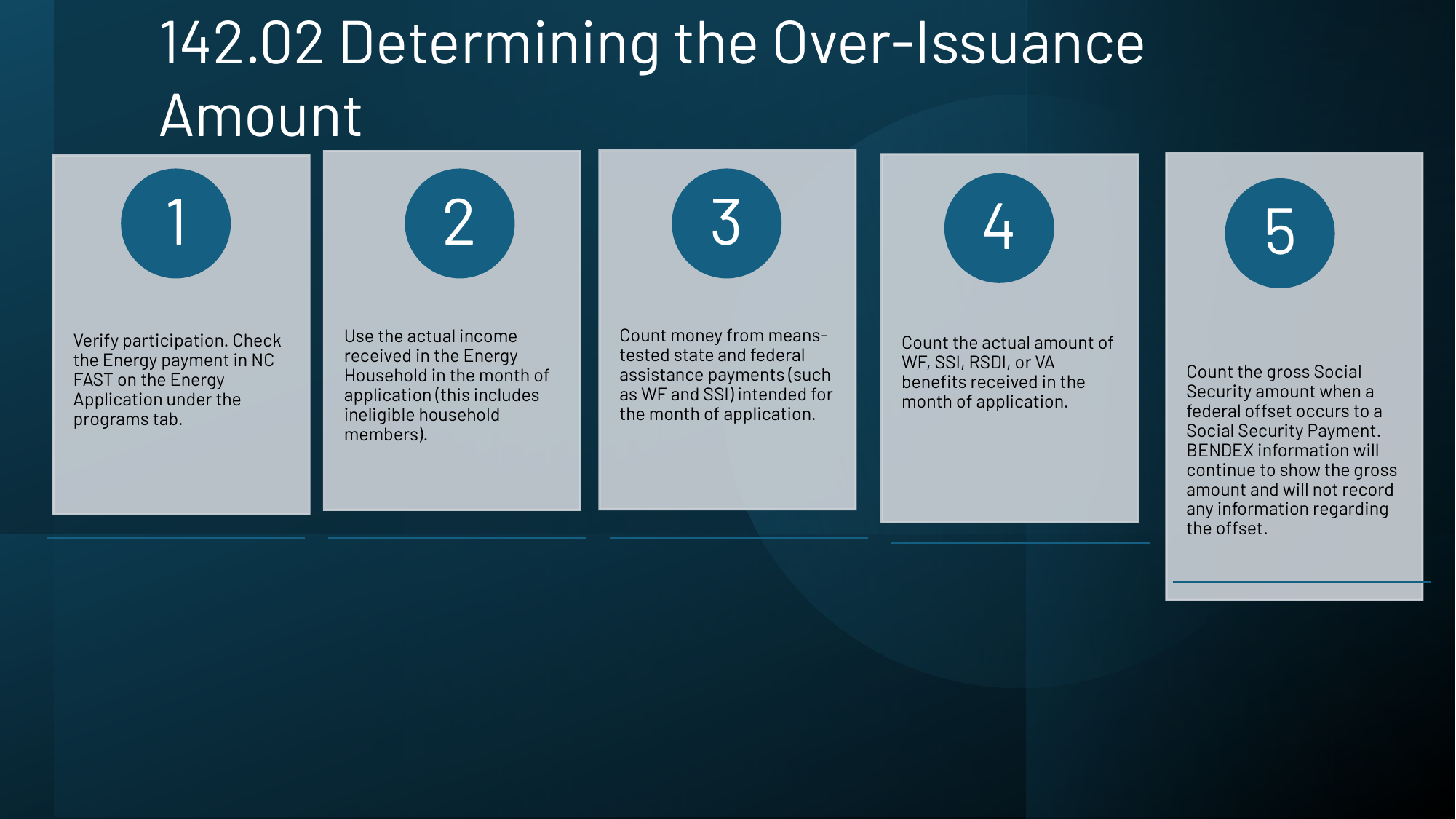

142.02 Determining the Over-Issuance Amount

Verify participation. Check the Energy payment in NC FAST on the Energy Application under the programs tab.
1
Use the actual income received in the Energy Household in the month of application (this includes ineligible household members).
2
Count money from means-tested state and federal assistance payments (such as WF and SSI) intended for the month of application.
3
Count the actual amount of WF, SSI, RSDI, or VA benefits received in the month of application.
4
Count the gross Social Security amount when a federal offset occurs to a Social Security Payment. BENDEX information will continue to show the gross amount and will not record any information regarding the offset.
5